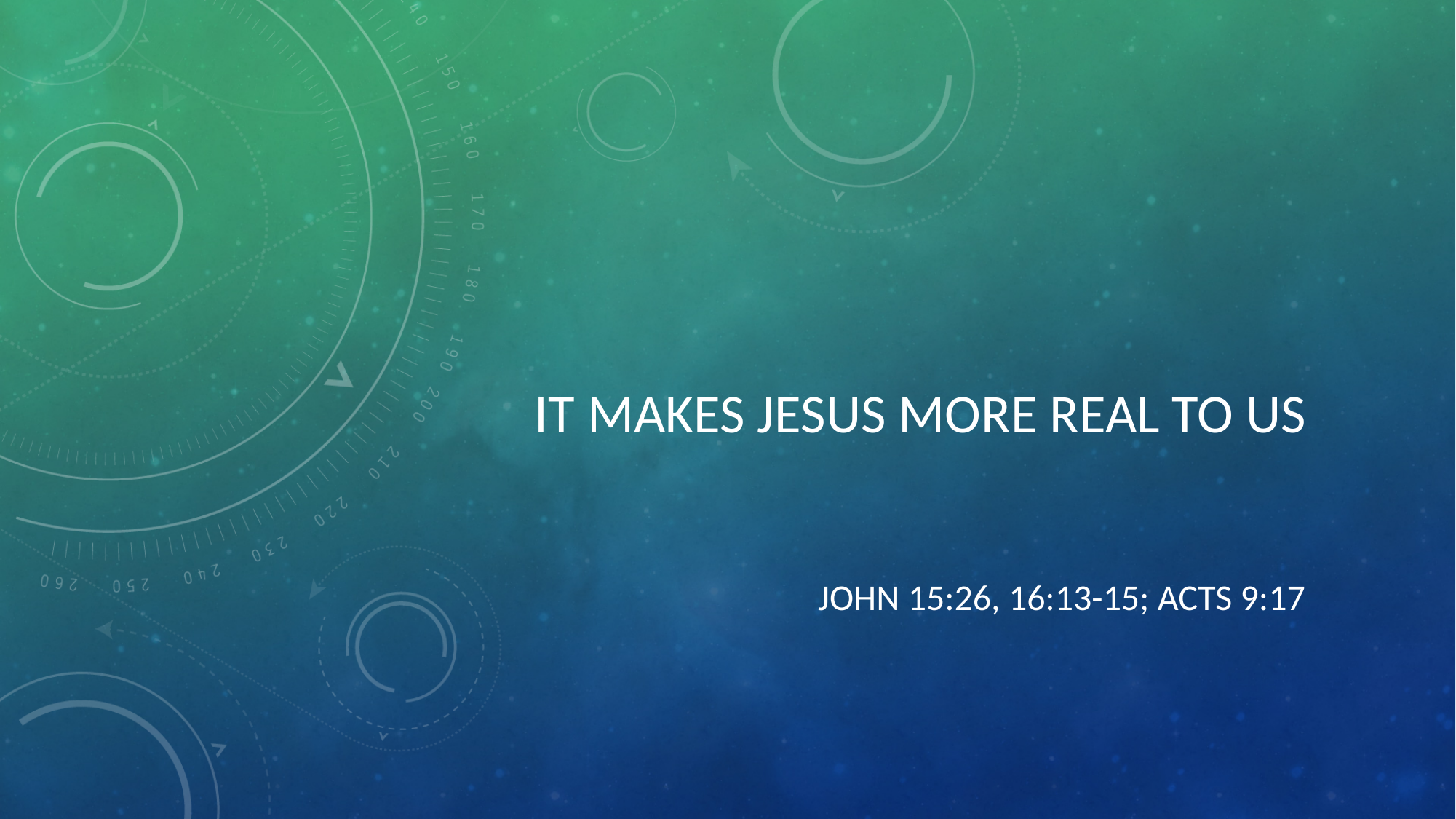

# It makes Jesus more real to us
John 15:26, 16:13-15; Acts 9:17